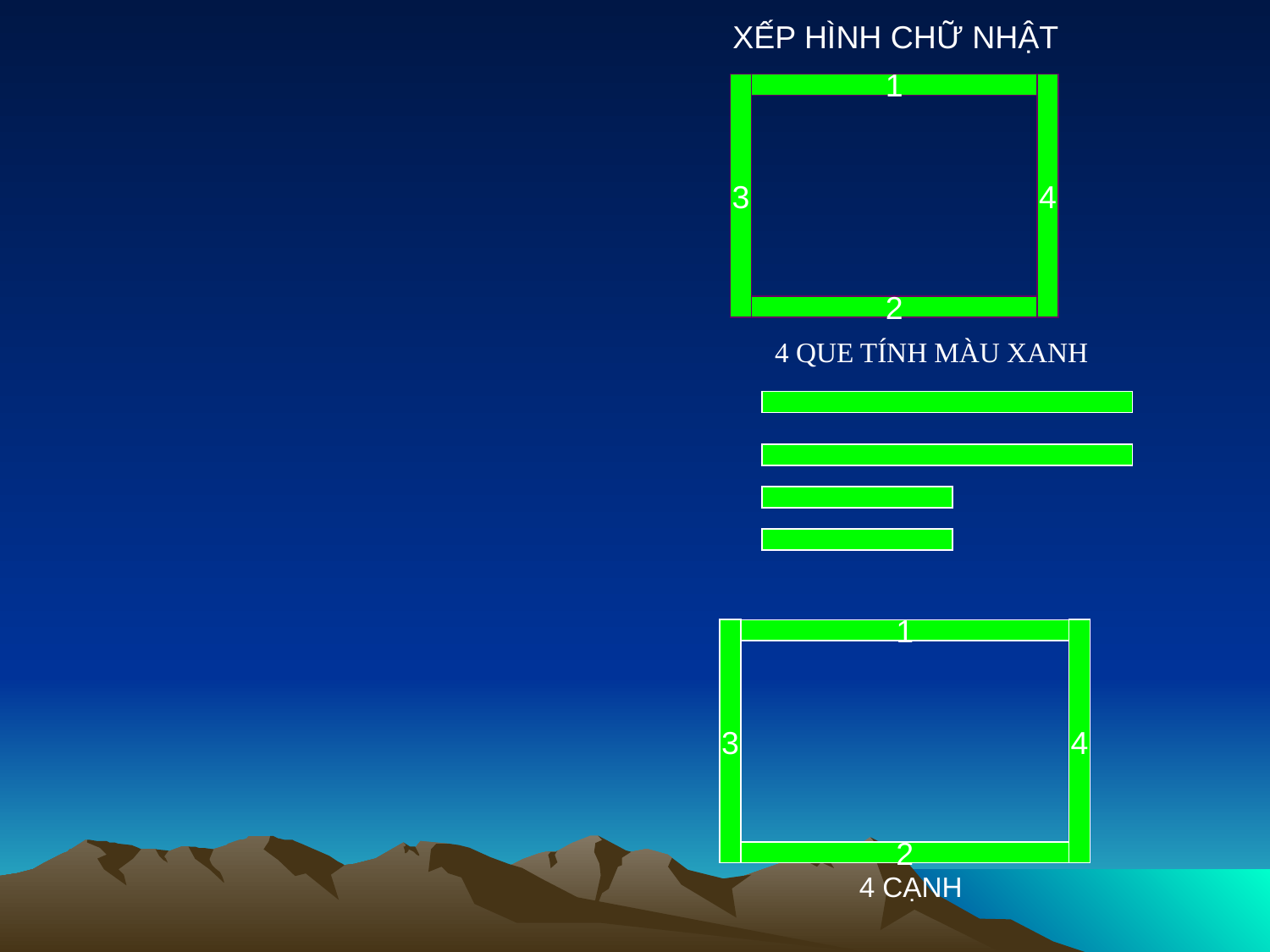

XẾP HÌNH CHỮ NHẬT
1
3
4
2
4 QUE TÍNH MÀU XANH

1
3
4
2
4 CẠNH